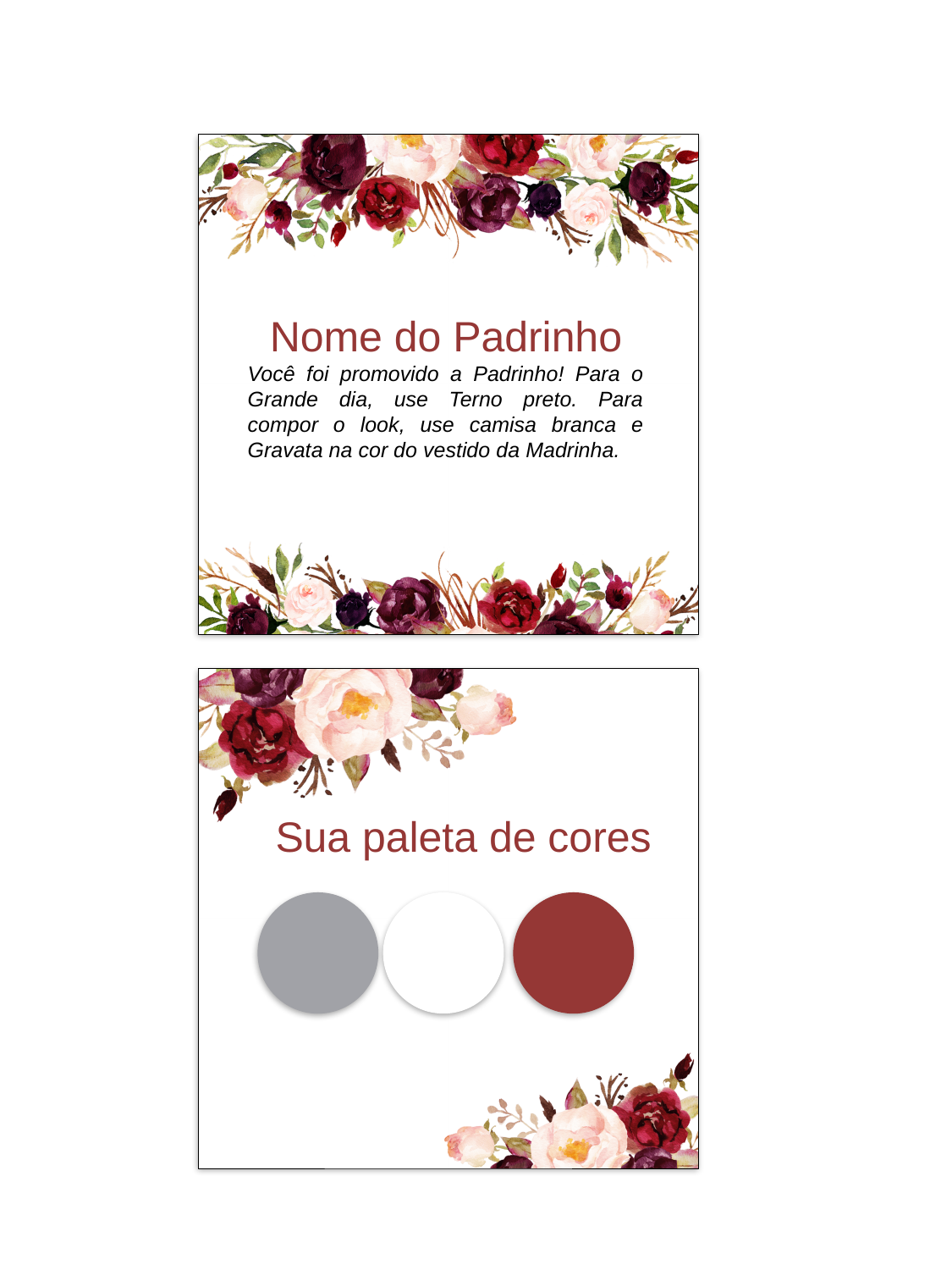

Nome do Padrinho
Você foi promovido a Padrinho! Para o Grande dia, use Terno preto. Para compor o look, use camisa branca e Gravata na cor do vestido da Madrinha.

Sua paleta de cores